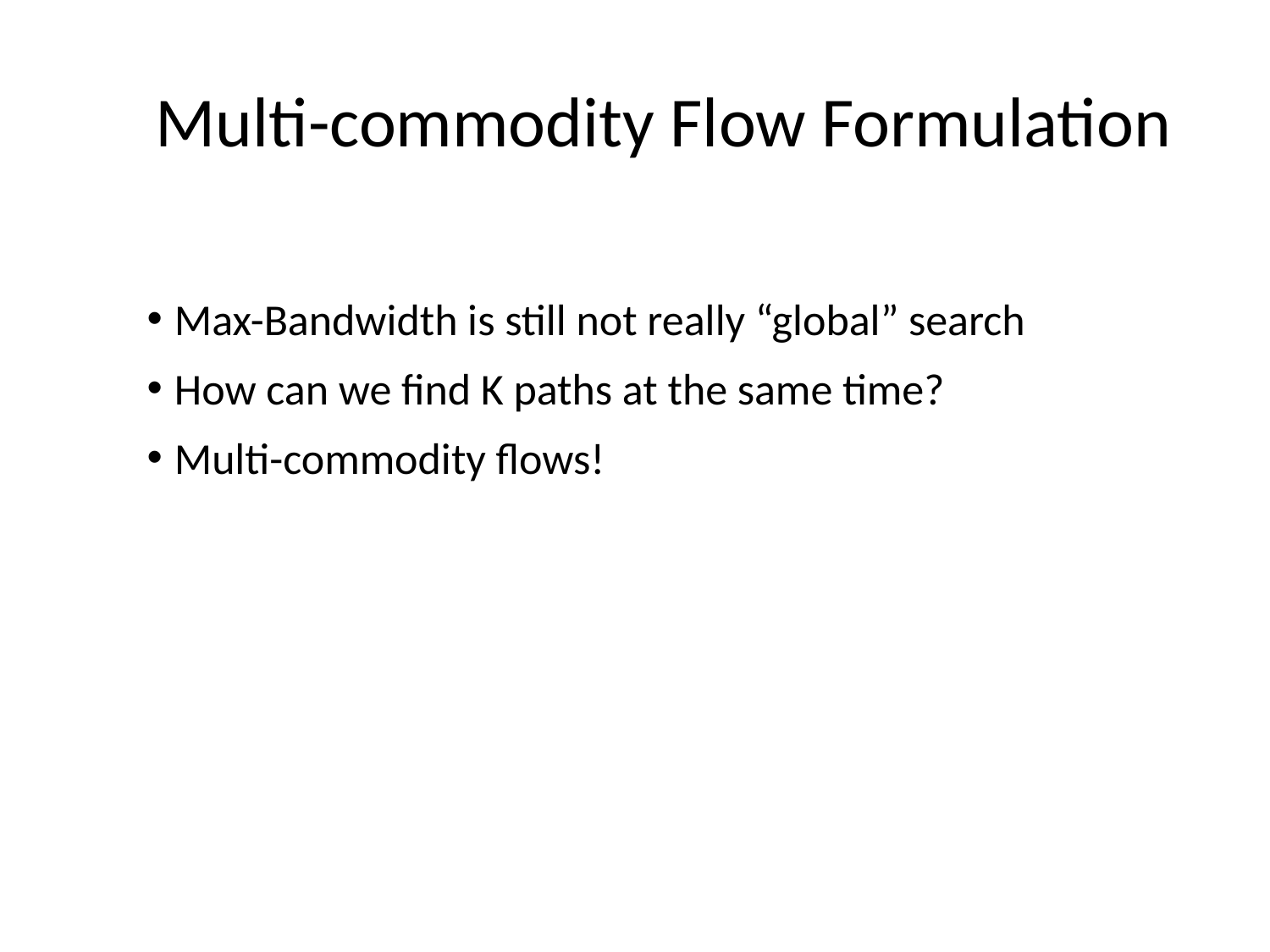

Multi-commodity Flow Formulation
Max-Bandwidth is still not really “global” search
How can we find K paths at the same time?
Multi-commodity flows!